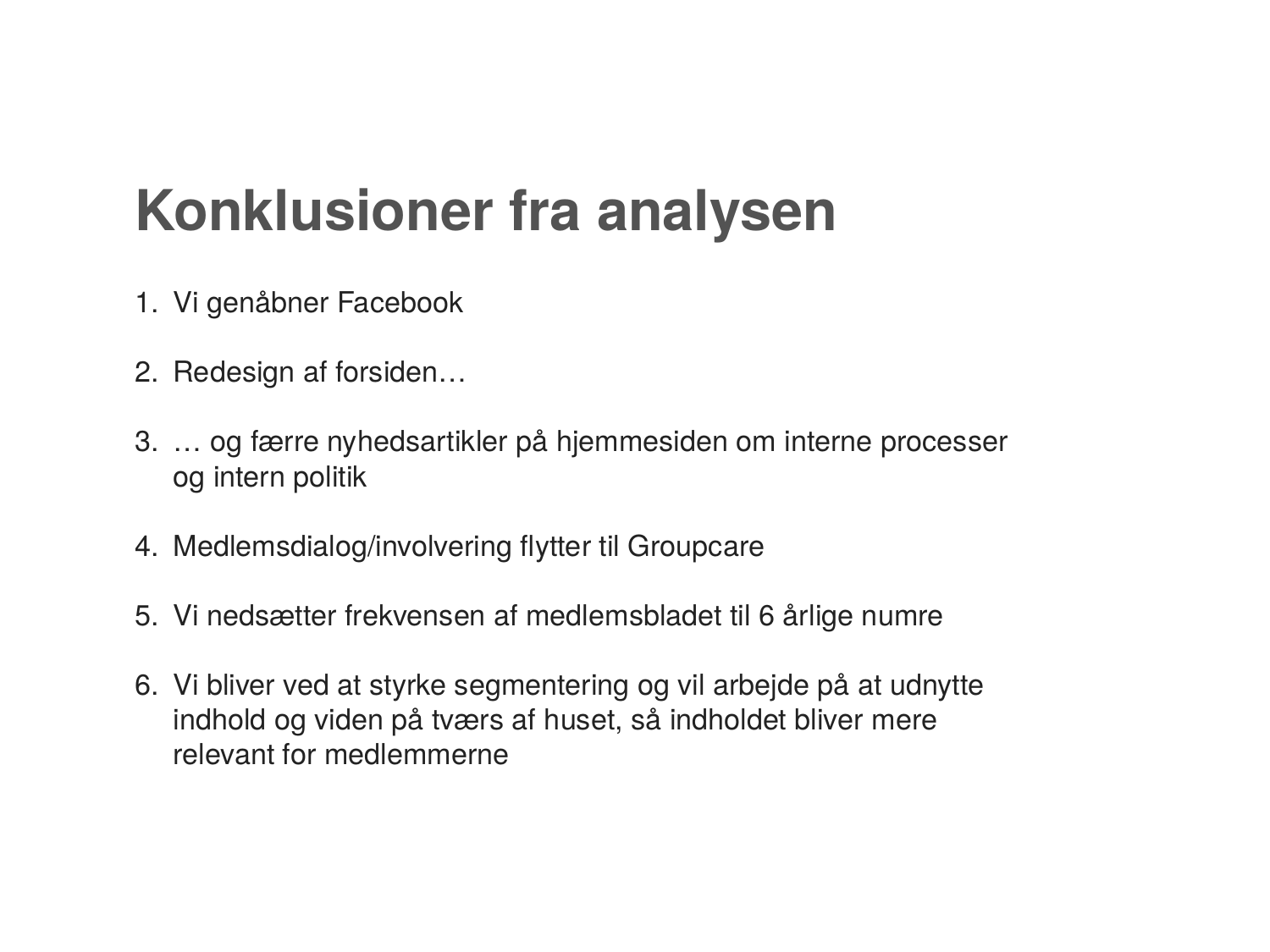

Konklusioner fra analysen

Vi genåbner Facebook
Redesign af forsiden…
… og færre nyhedsartikler på hjemmesiden om interne processer og intern politik
Medlemsdialog/involvering flytter til Groupcare
Vi nedsætter frekvensen af medlemsbladet til 6 årlige numre
Vi bliver ved at styrke segmentering og vil arbejde på at udnytte indhold og viden på tværs af huset, så indholdet bliver mere relevant for medlemmerne